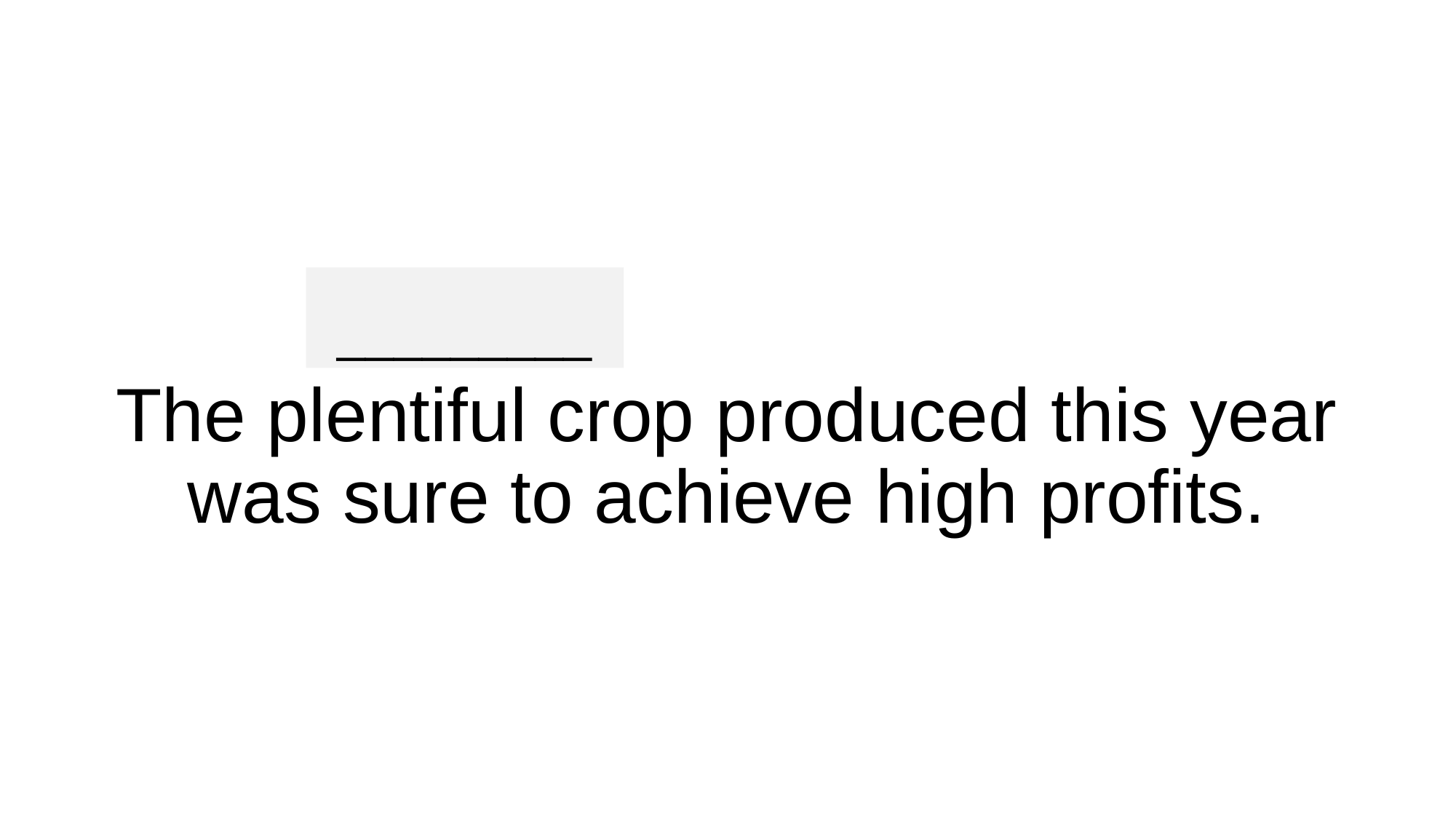

_________
# The plentiful crop produced this year was sure to achieve high profits.